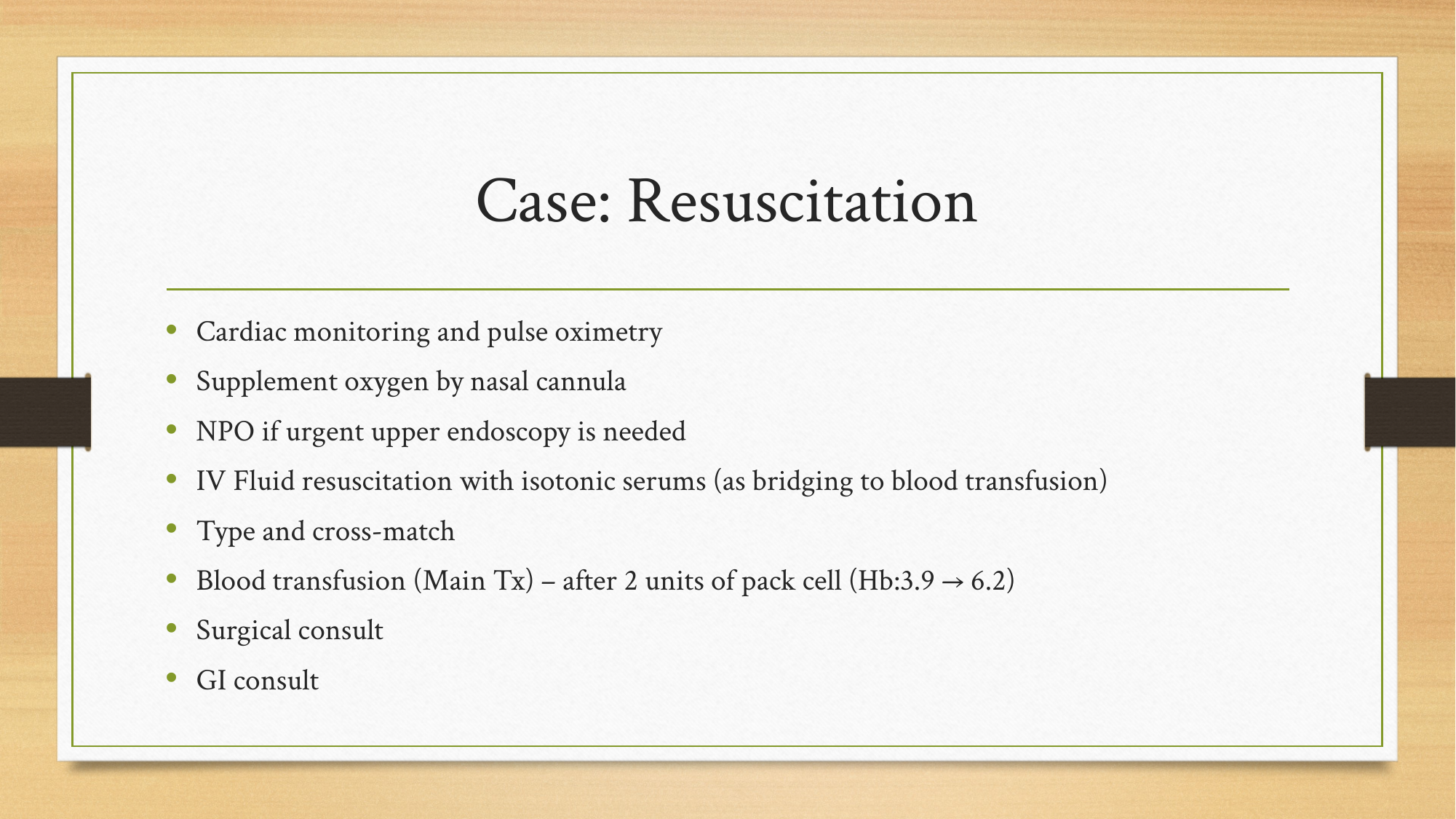

# Case: Resuscitation
Cardiac monitoring and pulse oximetry
Supplement oxygen by nasal cannula
NPO if urgent upper endoscopy is needed
IV Fluid resuscitation with isotonic serums (as bridging to blood transfusion)
Type and cross-match
Blood transfusion (Main Tx) – after 2 units of pack cell (Hb:3.9 → 6.2)
Surgical consult
GI consult